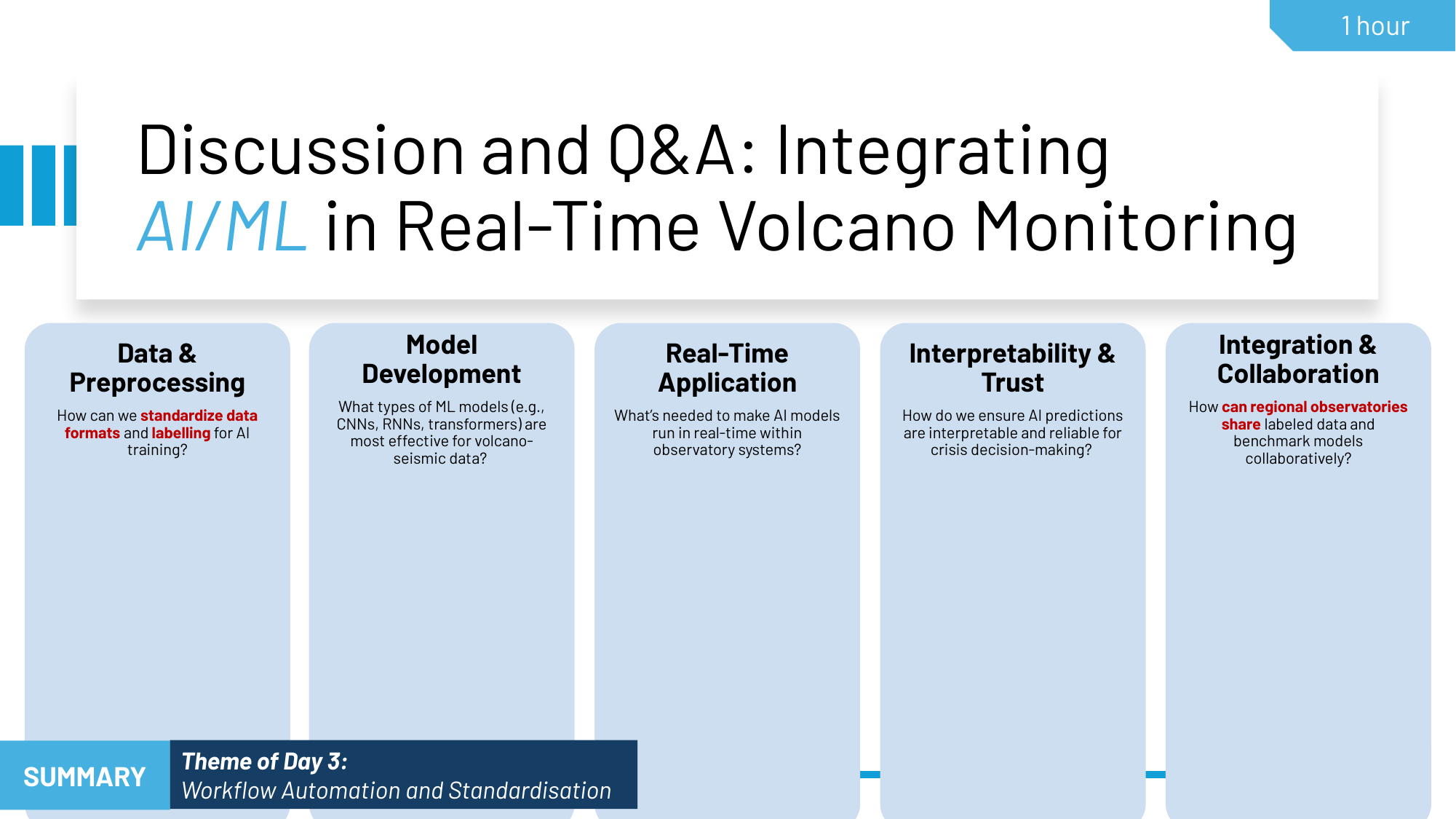

1 hour

# Discussion and Q&A: Integrating AI/ML in Real-Time Volcano Monitoring

Data & Preprocessing
How can we standardize data formats and labelling for AI training?
Model Development
What types of ML models (e.g., CNNs, RNNs, transformers) are most effective for volcano-seismic data?
Real-Time Application
What’s needed to make AI models run in real-time within observatory systems?
Interpretability & Trust
How do we ensure AI predictions are interpretable and reliable for crisis decision-making?
Integration & Collaboration
How can regional observatories share labeled data and benchmark models collaboratively?
Theme of Day 3:
Workflow Automation and Standardisation
SUMMARY